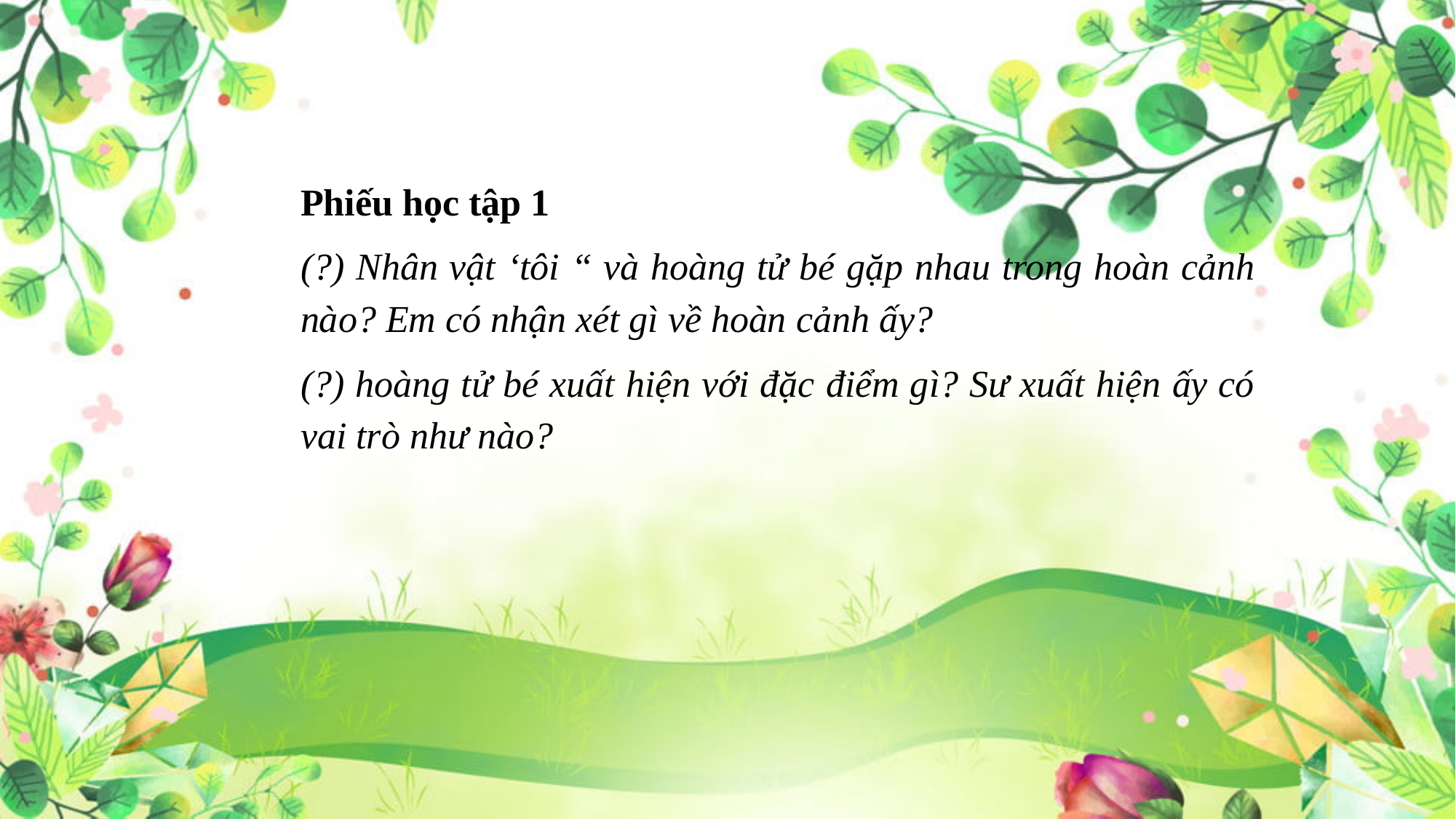

Phiếu học tập 1
(?) Nhân vật ‘tôi “ và hoàng tử bé gặp nhau trong hoàn cảnh nào? Em có nhận xét gì về hoàn cảnh ấy?
(?) hoàng tử bé xuất hiện với đặc điểm gì? Sư xuất hiện ấy có vai trò như nào?